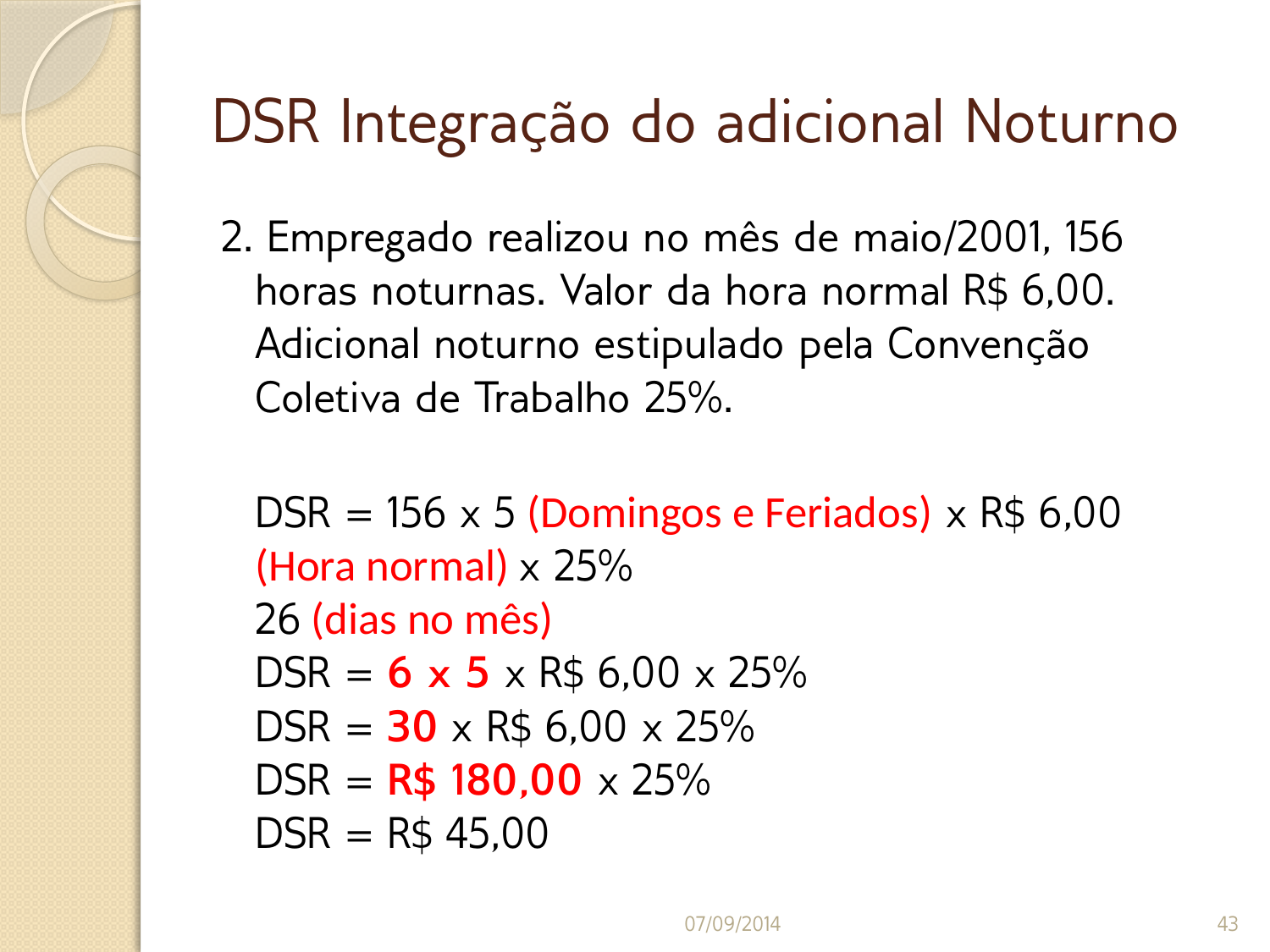

# DSR Integração do adicional Noturno
2. Empregado realizou no mês de maio/2001, 156 horas noturnas. Valor da hora normal R$ 6,00. Adicional noturno estipulado pela Convenção Coletiva de Trabalho 25%.
DSR = 156 x 5 (Domingos e Feriados) x R$ 6,00 (Hora normal) x 25%
26 (dias no mês)
DSR = 6 x 5 x R$ 6,00 x 25%
DSR = 30 x R$ 6,00 x 25%
DSR = R$ 180,00 x 25%
DSR = R$ 45,00
07/09/2014
43